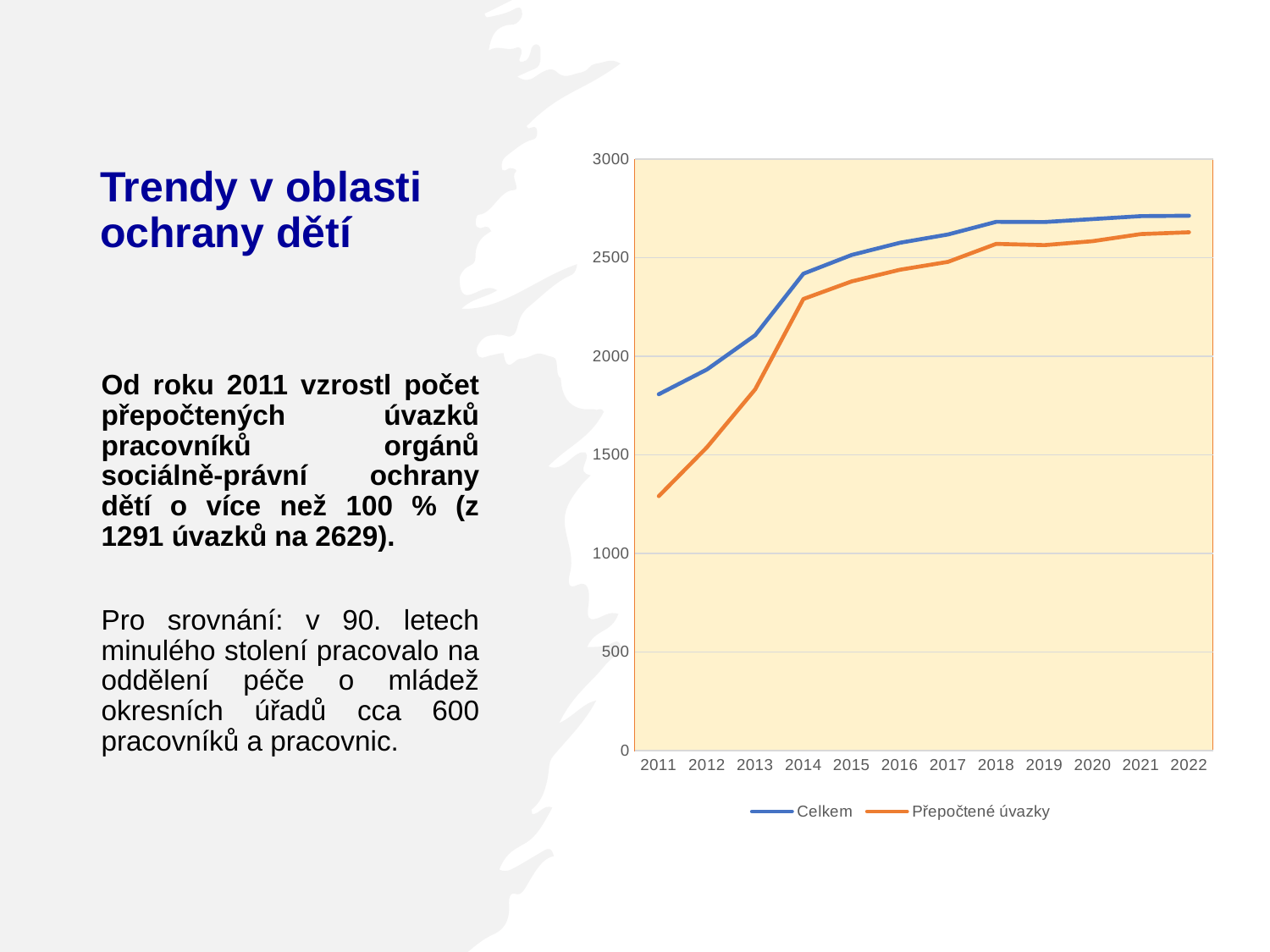

# Trendy v oblasti ochrany dětí

### Chart

| Category | Celkem  | Přepočtené úvazky  |
|---|---|---|
| 2011 | 1807.75 | 1290.89 |
| 2012 | 1933.5 | 1539.16 |
| 2013 | 2107.0 | 1832.75 |
| 2014 | 2419.1 | 2290.9 |
| 2015 | 2514.0 | 2380.0 |
| 2016 | 2576.0 | 2439.0 |
| 2017 | 2618.0 | 2479.0 |
| 2018 | 2682.0 | 2570.2 |
| 2019 | 2681.0 | 2564.0 |
| 2020 | 2696.0 | 2584.0 |
| 2021 | 2711.0 | 2620.0 |
| 2022 | 2713.0 | 2629.0 |
Od roku 2011 vzrostl počet přepočtených úvazků pracovníků orgánů sociálně-právní ochrany dětí o více než 100 % (z 1291 úvazků na 2629).
Pro srovnání: v 90. letech minulého stolení pracovalo na oddělení péče o mládež okresních úřadů cca 600 pracovníků a pracovnic.